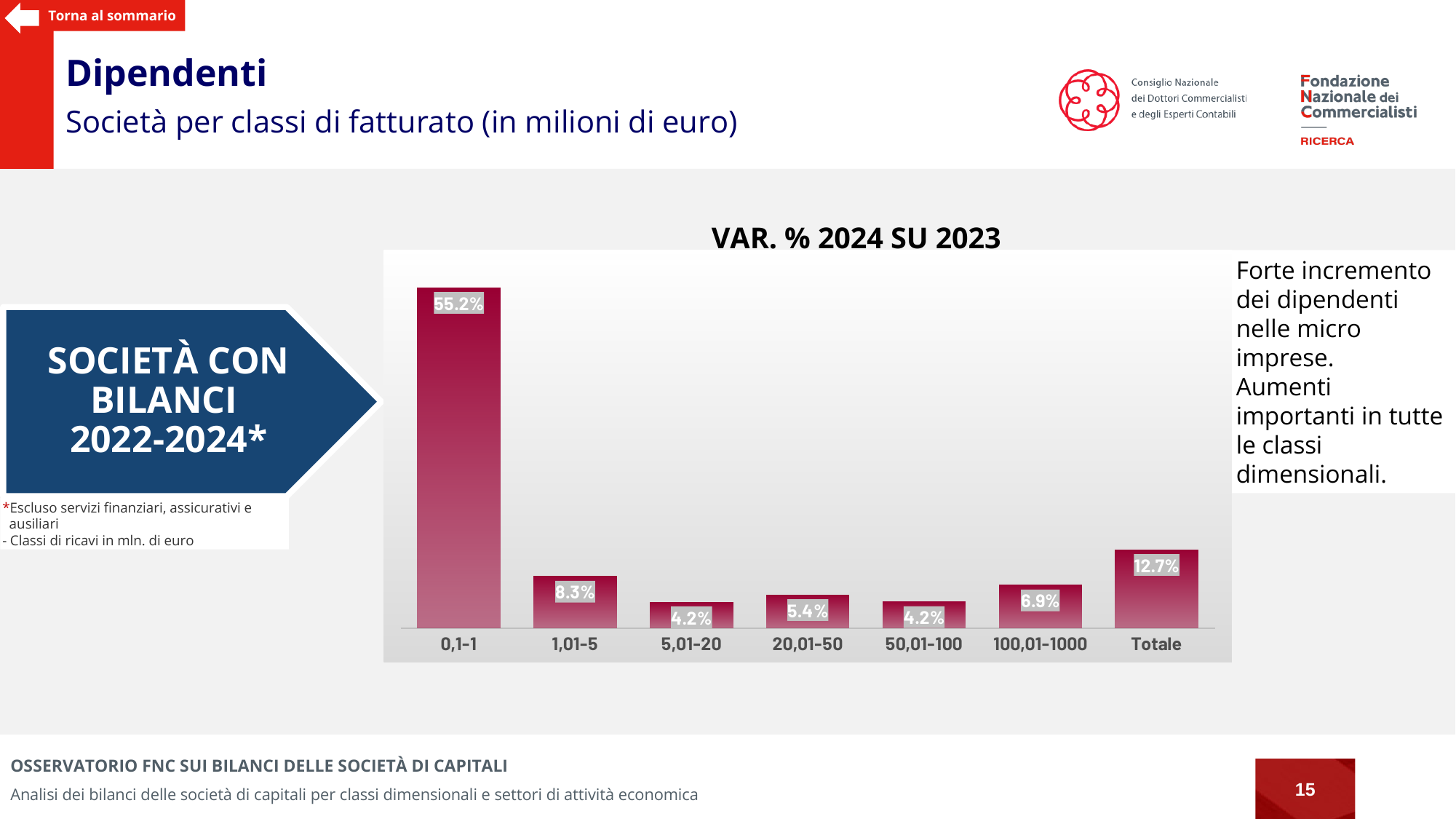

Torna al sommario

Dipendenti
Società per classi di fatturato (in milioni di euro)
Var. % 2024 su 2023
Forte incremento dei dipendenti nelle micro imprese.
Aumenti importanti in tutte le classi dimensionali.

### Chart

| Category |  |
|---|---|
| 0,1-1 | 0.552225881888261 |
| 1,01-5 | 0.08347309124736546 |
| 5,01-20 | 0.041948404402384544 |
| 20,01-50 | 0.05367485096493887 |
| 50,01-100 | 0.042259578842571505 |
| 100,01-1000 | 0.06945587712988692 |
| Totale | 0.12690577911860315 |
Società con bilanci
2022-2024*
*Escluso servizi finanziari, assicurativi e ausiliari
- Classi di ricavi in mln. di euro